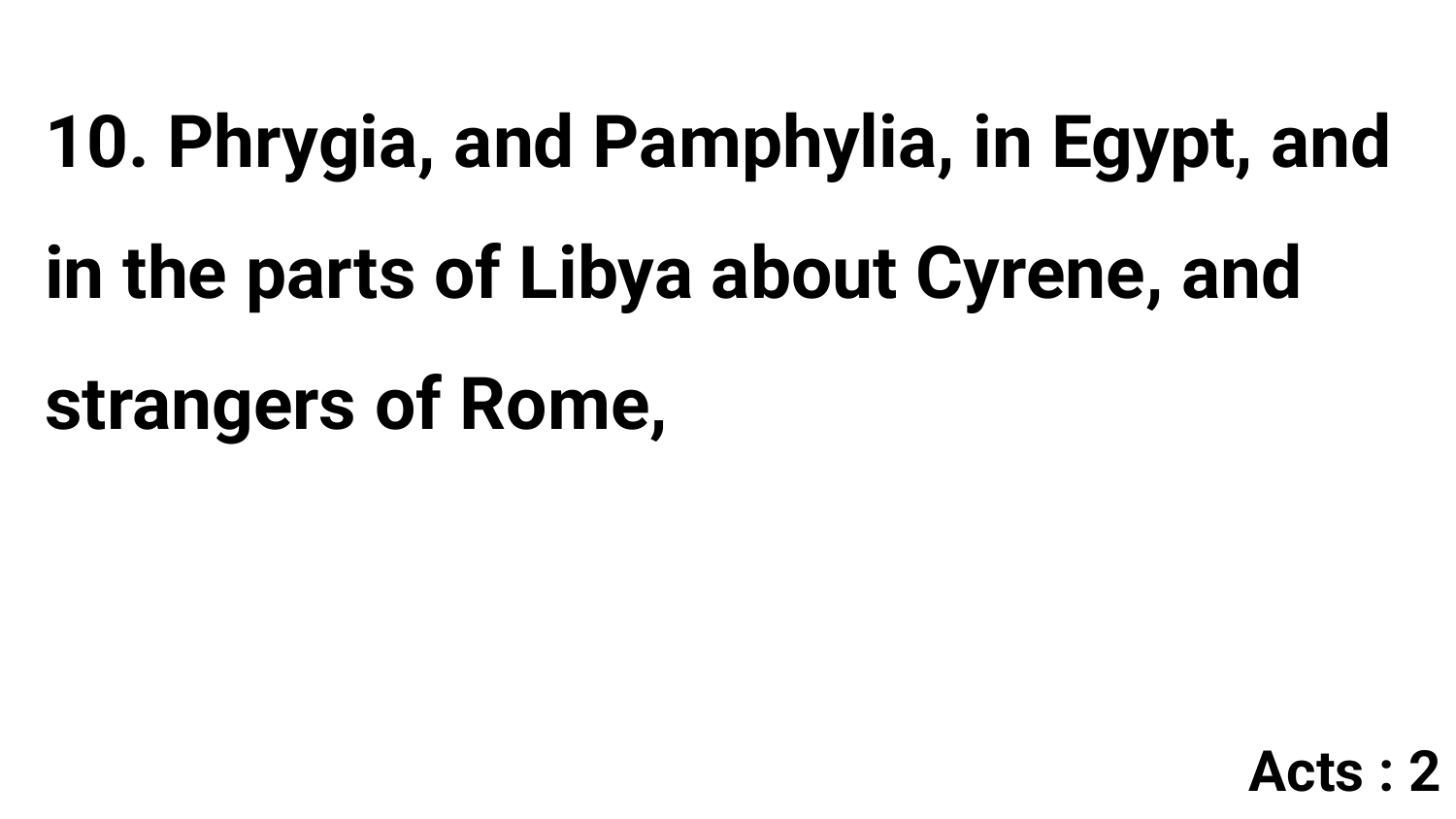

10. Phrygia, and Pamphylia, in Egypt, and in the parts of Libya about Cyrene, and strangers of Rome,
Acts : 2